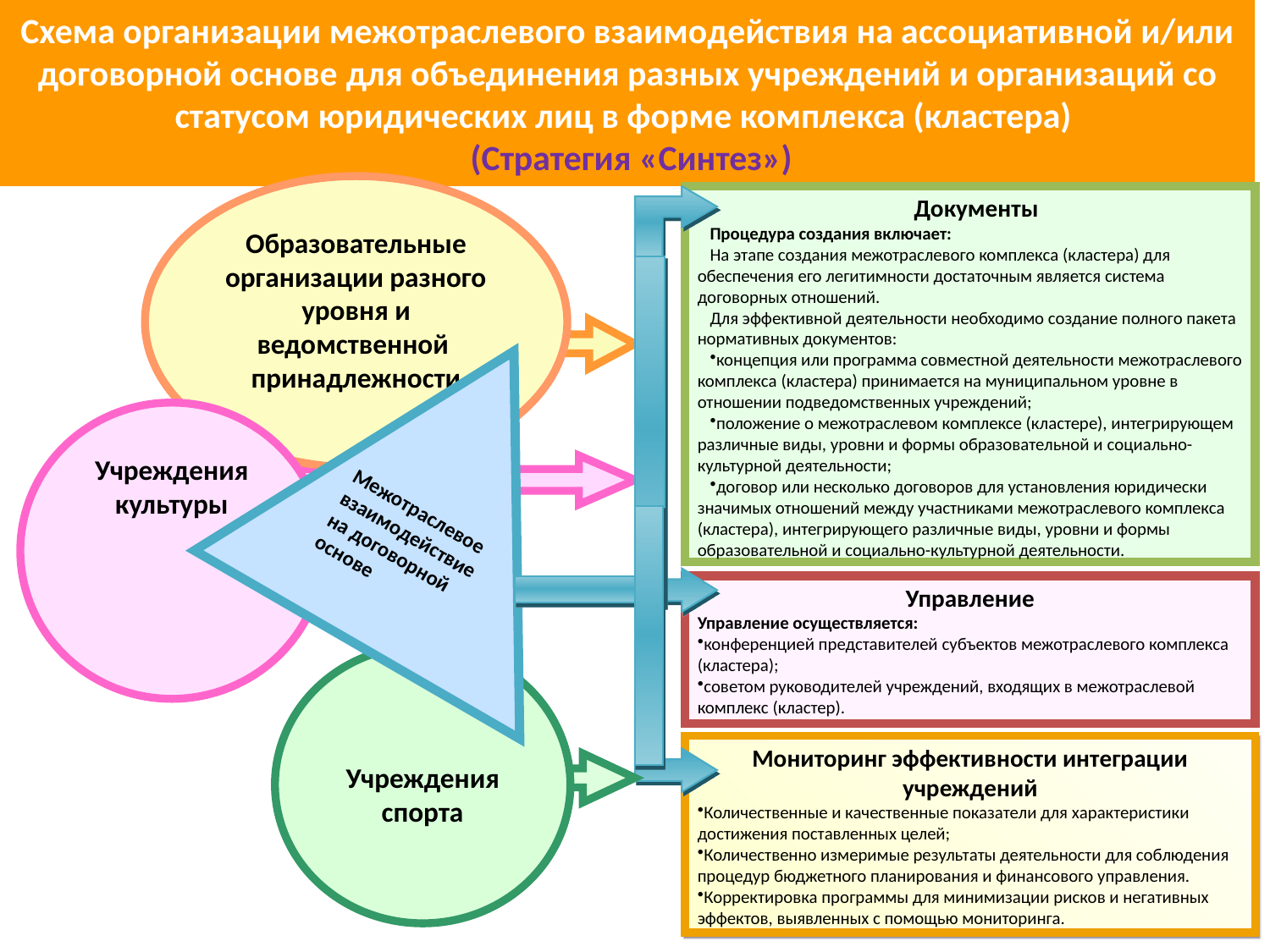

Схема организации межотраслевого взаимодействия на ассоциативной и/или договорной основе для объединения разных учреждений и организаций со статусом юридических лиц в форме комплекса (кластера)
 (Стратегия «Синтез»)
Образовательные организации разного уровня и ведомственной
принадлежности

Документы
Процедура создания включает:
На этапе создания межотраслевого комплекса (кластера) для обеспечения его легитимности достаточным является система договорных отношений.
Для эффективной деятельности необходимо создание полного пакета нормативных документов:
концепция или программа совместной деятельности межотраслевого комплекса (кластера) принимается на муниципальном уровне в отношении подведомственных учреждений;
положение о межотраслевом комплексе (кластере), интегрирующем различные виды, уровни и формы образовательной и социально-культурной деятельности;
договор или несколько договоров для установления юридически значимых отношений между участниками межотраслевого комплекса (кластера), интегрирующего различные виды, уровни и формы образовательной и социально-культурной деятельности.

Межотраслевое взаимодействие на договорной основе
Учреждения культуры

Управление
Управление осуществляется:
конференцией представителей субъектов межотраслевого комплекса (кластера);
советом руководителей учреждений, входящих в межотраслевой комплекс (кластер).

Учреждения спорта

Мониторинг эффективности интеграции учреждений
Количественные и качественные показатели для характеристики достижения поставленных целей;
Количественно измеримые результаты деятельности для соблюдения процедур бюджетного планирования и финансового управления.
Корректировка программы для минимизации рисков и негативных эффектов, выявленных с помощью мониторинга.